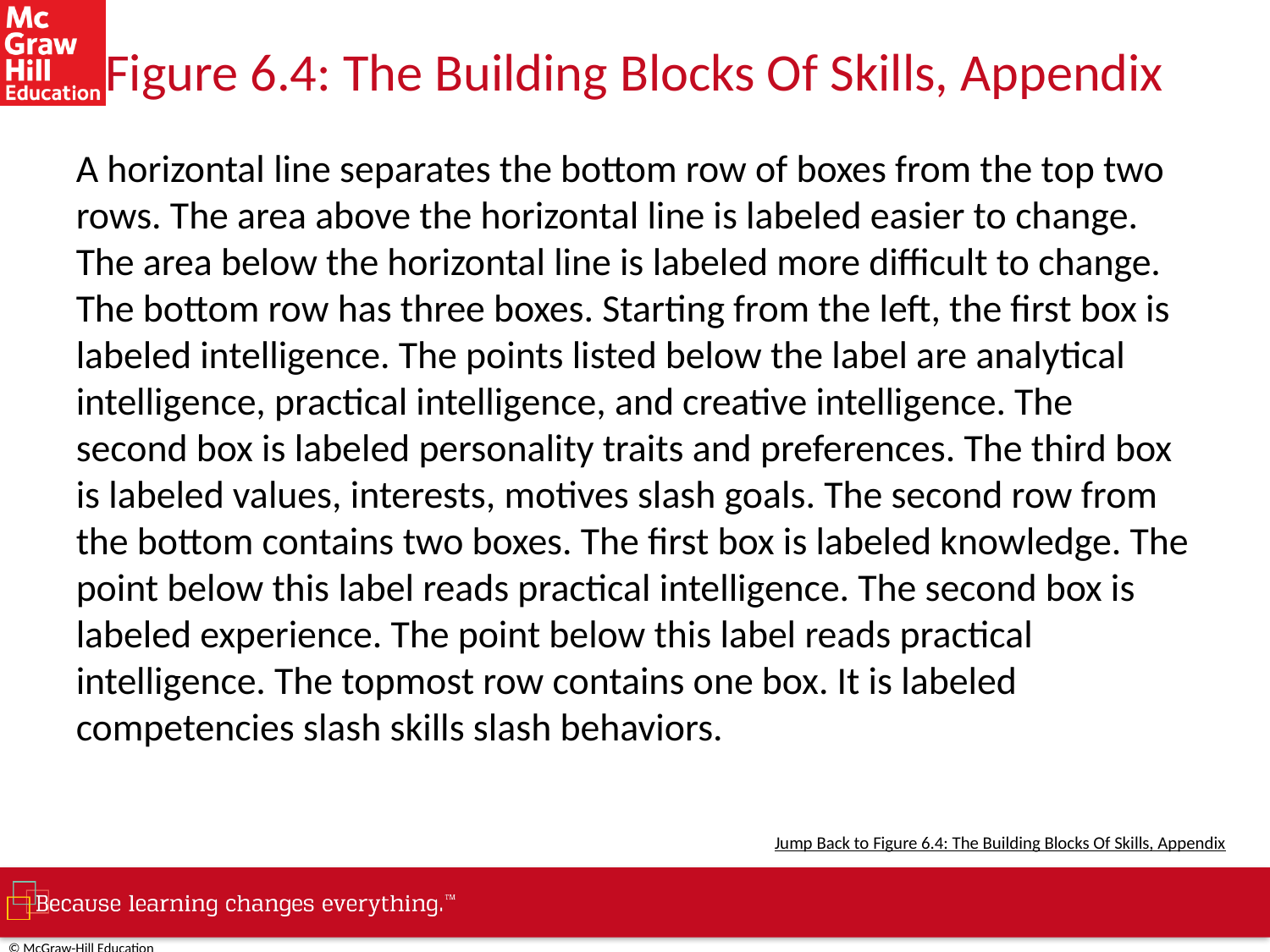

# Figure 6.4: The Building Blocks Of Skills, Appendix
A horizontal line separates the bottom row of boxes from the top two rows. The area above the horizontal line is labeled easier to change. The area below the horizontal line is labeled more difficult to change. The bottom row has three boxes. Starting from the left, the first box is labeled intelligence. The points listed below the label are analytical intelligence, practical intelligence, and creative intelligence. The second box is labeled personality traits and preferences. The third box is labeled values, interests, motives slash goals. The second row from the bottom contains two boxes. The first box is labeled knowledge. The point below this label reads practical intelligence. The second box is labeled experience. The point below this label reads practical intelligence. The topmost row contains one box. It is labeled competencies slash skills slash behaviors.
Jump Back to Figure 6.4: The Building Blocks Of Skills, Appendix